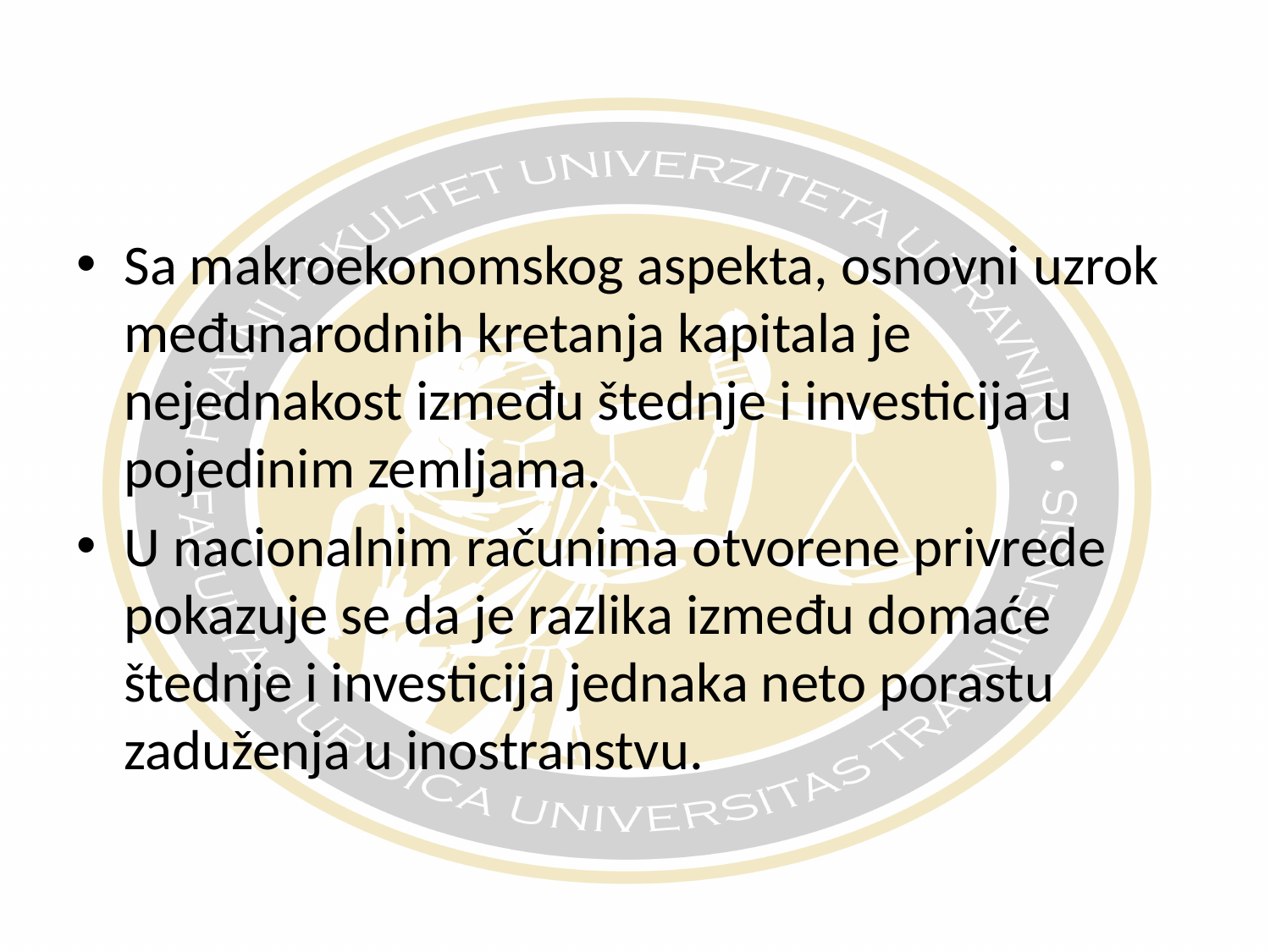

Sa makroekonomskog aspekta, osnovni uzrok međunarodnih kretanja kapitala je nejednakost između štednje i investicija u pojedinim zemljama.
U nacionalnim računima otvorene privrede pokazuje se da je razlika između domaće štednje i investicija jednaka neto porastu zaduženja u inostranstvu.